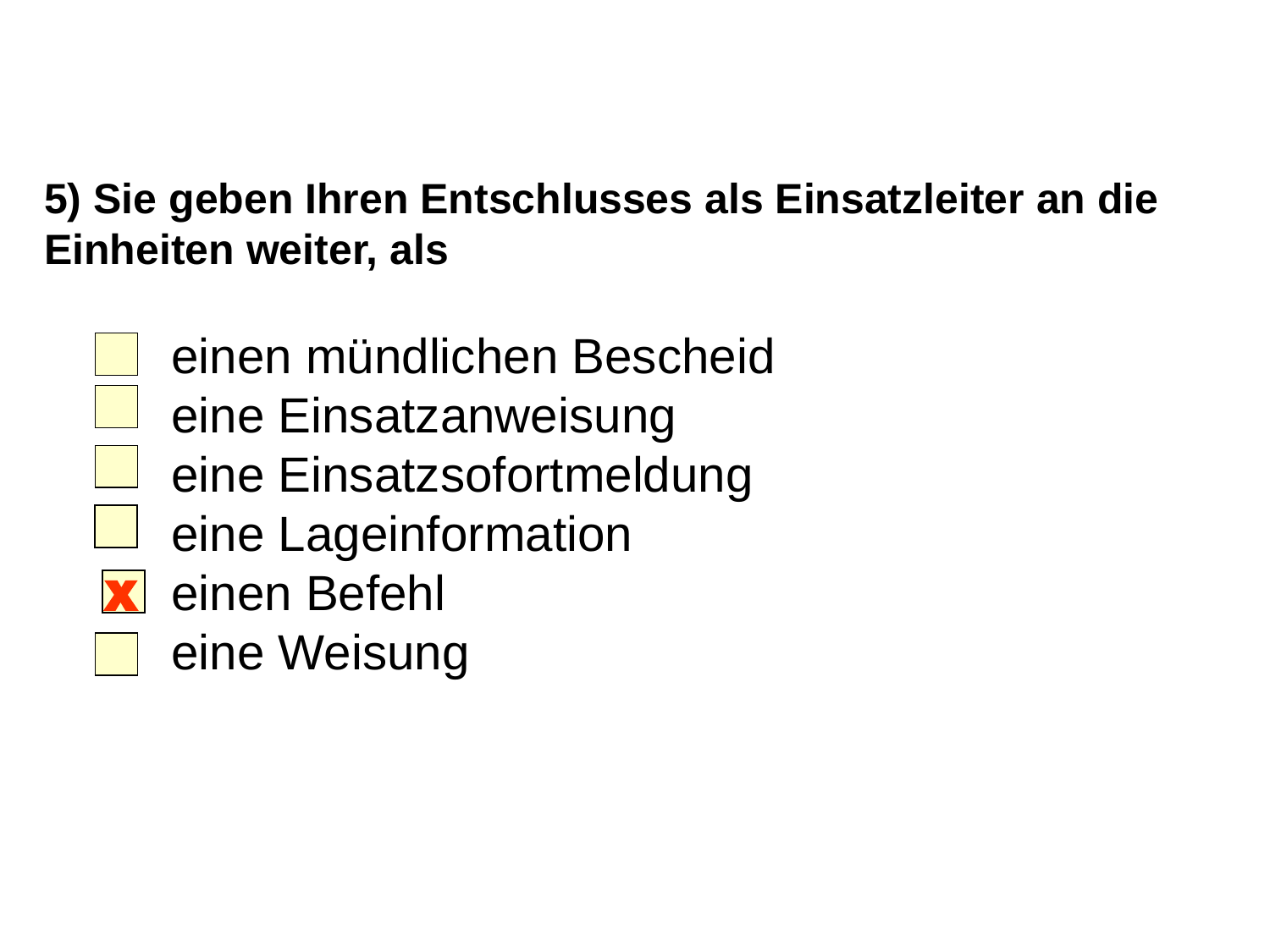

5) Sie geben Ihren Entschlusses als Einsatzleiter an die Einheiten weiter, als

	einen mündlichen Bescheid
	eine Einsatzanweisung
	eine Einsatzsofortmeldung
	eine Lageinformation
	einen Befehl
	eine Weisung

X

25